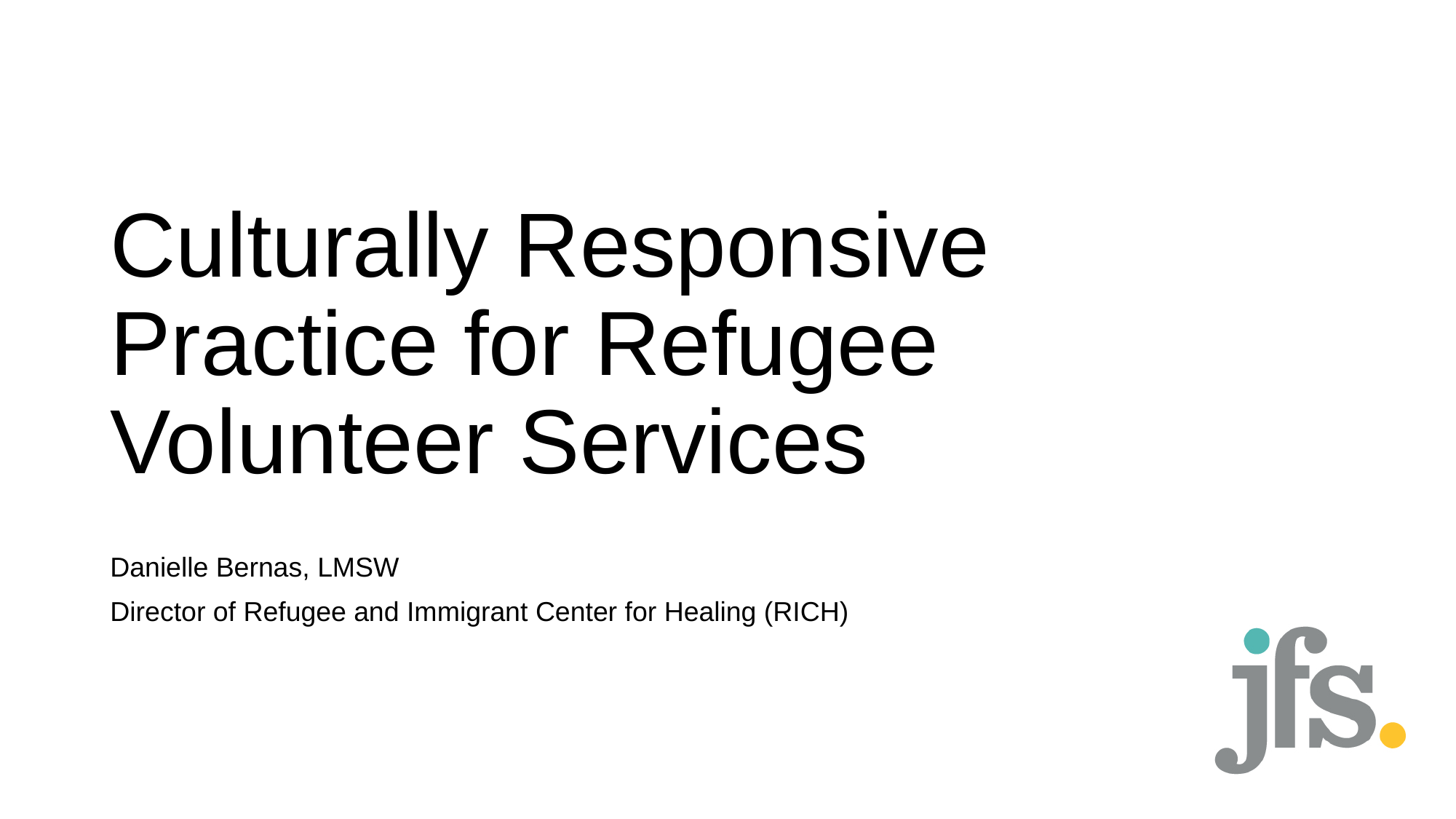

# Culturally Responsive Practice for Refugee Volunteer Services
Danielle Bernas, LMSW
Director of Refugee and Immigrant Center for Healing (RICH)